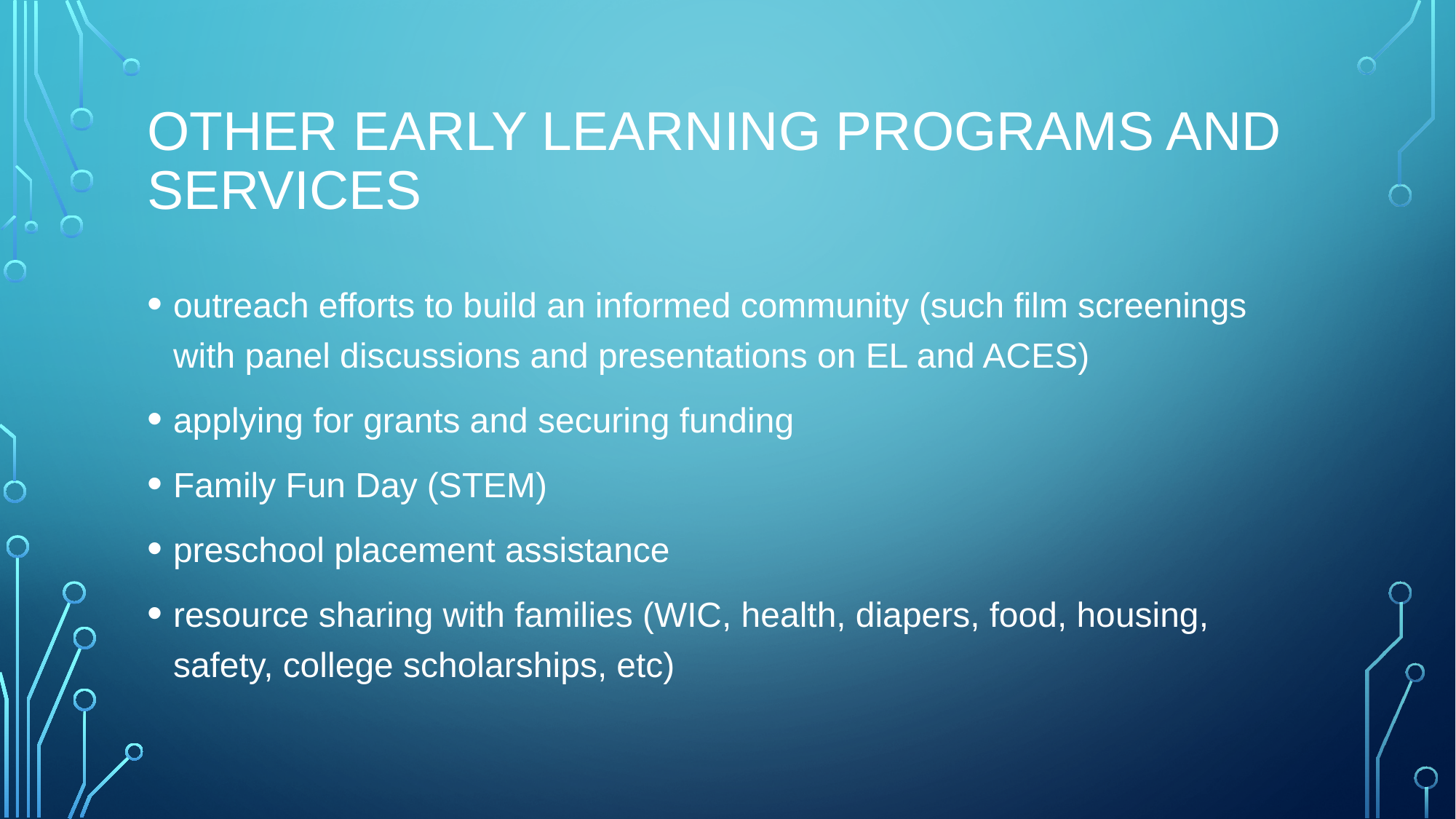

# Other Early Learning Programs and Services
outreach efforts to build an informed community (such film screenings with panel discussions and presentations on EL and ACES)
applying for grants and securing funding
Family Fun Day (STEM)
preschool placement assistance
resource sharing with families (WIC, health, diapers, food, housing, safety, college scholarships, etc)